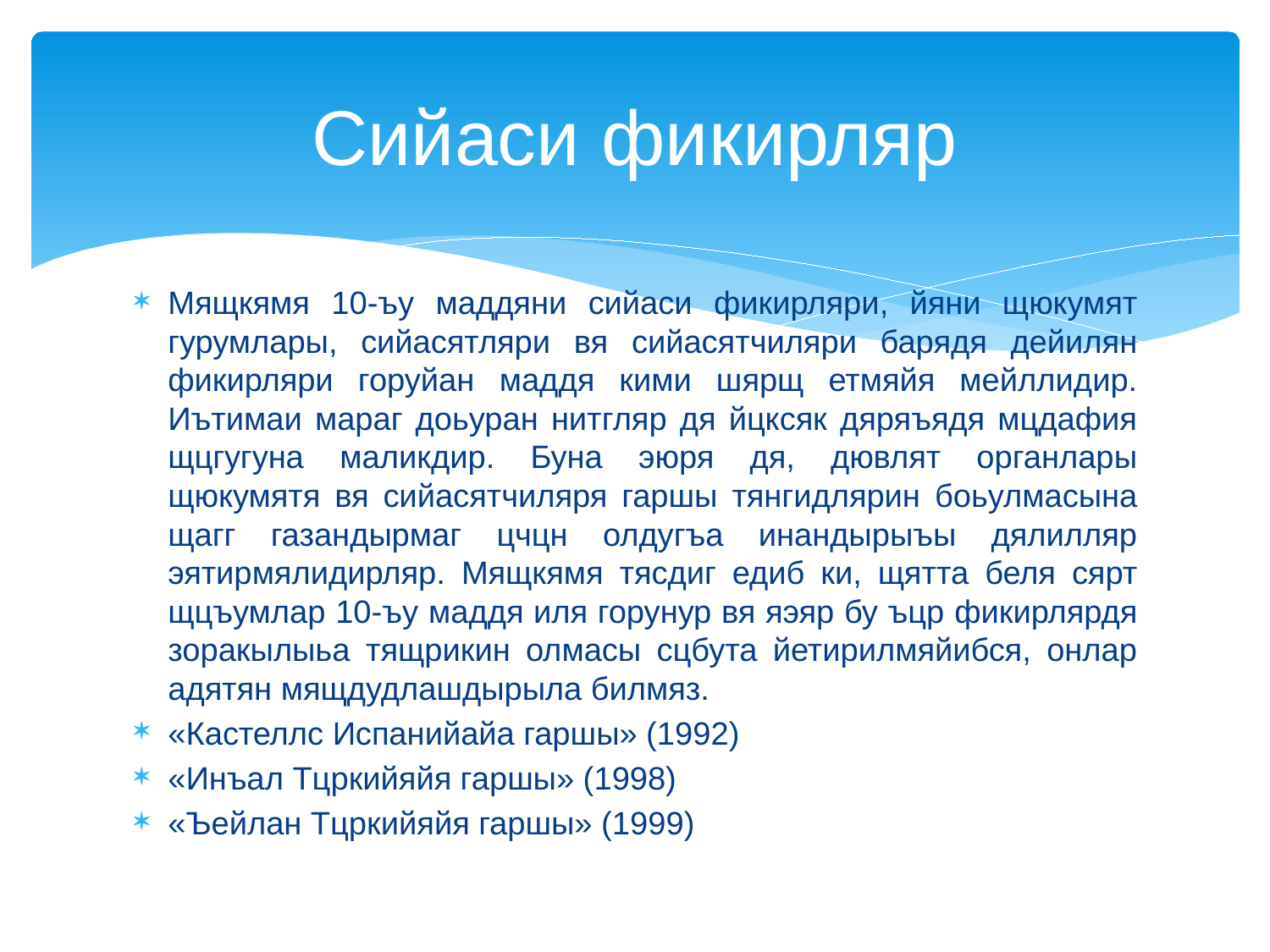

# Сийаси фикирляр
Мящкямя 10-ъу маддяни сийаси фикирляри, йяни щюкумят гурумлары, сийасятляри вя сийасятчиляри барядя дейилян фикирляри горуйан маддя кими шярщ етмяйя мейллидир. Иътимаи мараг доьуран нитгляр дя йцксяк дяряъядя мцдафия щцгугуна маликдир. Буна эюря дя, дювлят органлары щюкумятя вя сийасятчиляря гаршы тянгидлярин боьулмасына щагг газандырмаг цчцн олдугъа инандырыъы дялилляр эятирмялидирляр. Мящкямя тясдиг едиб ки, щятта беля сярт щцъумлар 10-ъу маддя иля горунур вя яэяр бу ъцр фикирлярдя зоракылыьа тящрикин олмасы сцбута йетирилмяйибся, онлар адятян мящдудлашдырыла билмяз.
«Кастеллс Испанийайа гаршы» (1992)
«Инъал Тцркийяйя гаршы» (1998)
«Ъейлан Тцркийяйя гаршы» (1999)